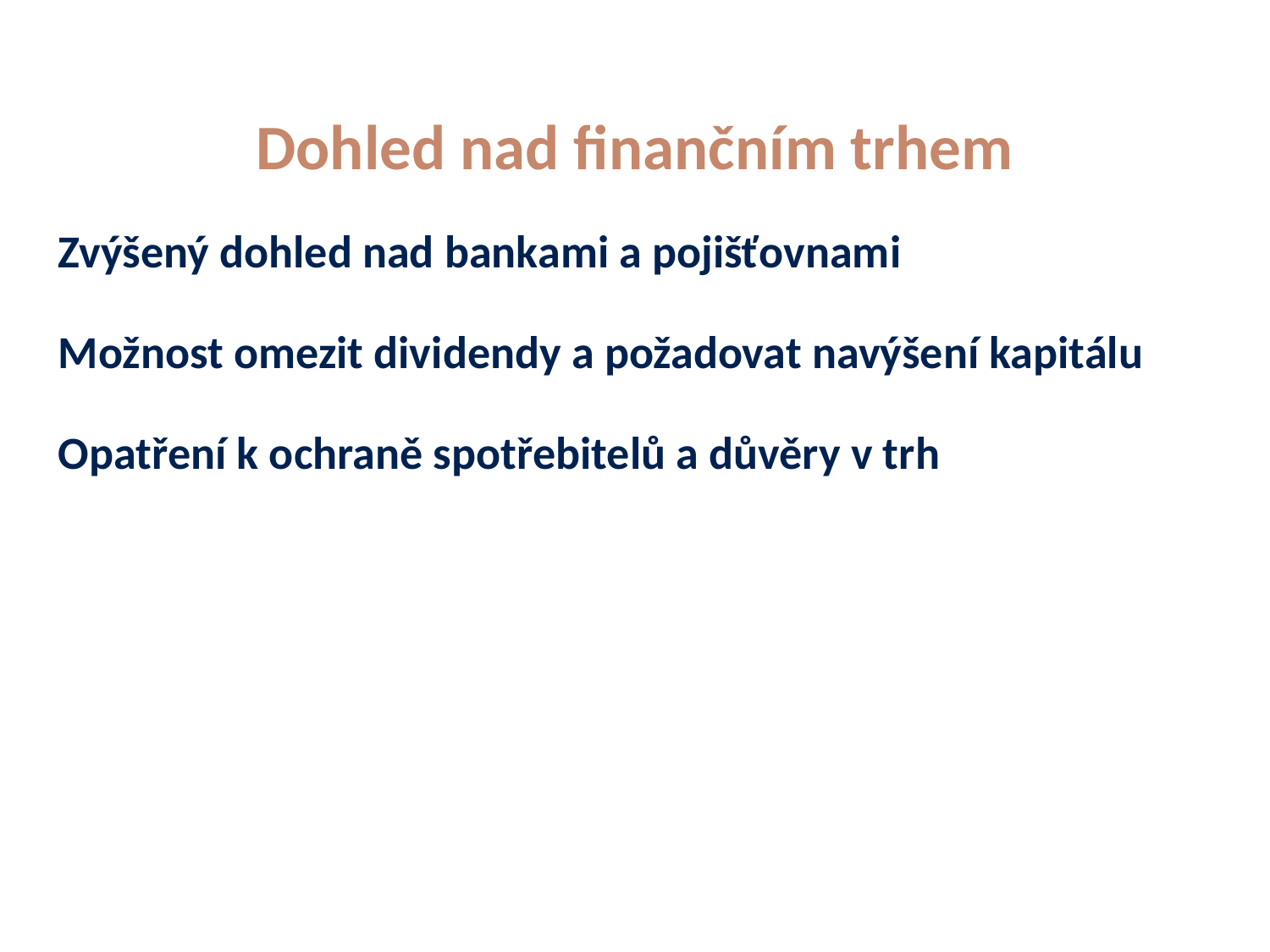

# Dohled nad finančním trhem
Zvýšený dohled nad bankami a pojišťovnami
Možnost omezit dividendy a požadovat navýšení kapitálu
Opatření k ochraně spotřebitelů a důvěry v trh